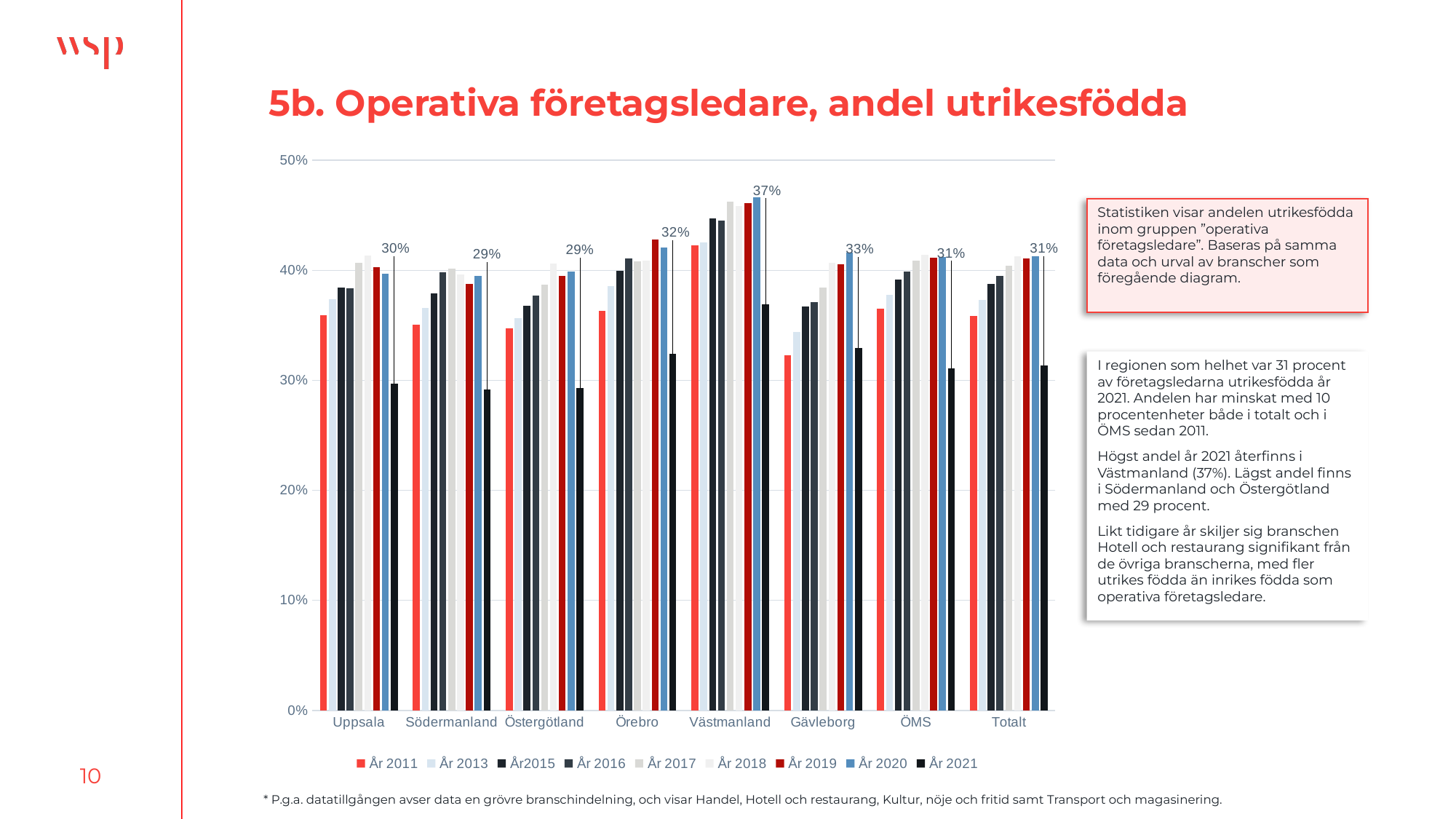

# 5b. Operativa företagsledare, andel utrikesfödda

### Chart

| Category | År 2011 | År 2013 | År2015 | År 2016 | År 2017 | År 2018 | År 2019 | År 2020 | År 2021 |
|---|---|---|---|---|---|---|---|---|---|
| Uppsala | 0.3591020760778597 | 0.37355339805825244 | 0.3844119639414309 | 0.38334848403828675 | 0.40650352218475616 | 0.4131144795243279 | 0.4030346493545709 | 0.3967594829669003 | 0.2971290937894022 |
| Södermanland | 0.3506980070267078 | 0.365656444657403 | 0.3790252855431008 | 0.39801730242295497 | 0.4015749529226028 | 0.3958875996526956 | 0.3874827253279821 | 0.39504823635815495 | 0.29163151339841714 |
| Östergötland | 0.3471040066431389 | 0.3567785471879475 | 0.36750334377959376 | 0.37701142519551006 | 0.38710267192519654 | 0.40614767085666 | 0.3946835719220839 | 0.3990303798085122 | 0.292865755876832 |
| Örebro | 0.3633415147265077 | 0.38575638228543907 | 0.39977179831592935 | 0.4104533726502028 | 0.4078215483084425 | 0.4087275786897158 | 0.42808051055473734 | 0.4204917018681843 | 0.32404311396089847 |
| Västmanland | 0.4223685582235813 | 0.4255047013274337 | 0.44721645919778696 | 0.4454301075268818 | 0.4625131748448296 | 0.4585692346482683 | 0.46136194624455545 | 0.466453810131971 | 0.3689219946203186 |
| Gävleborg | 0.3227174249458372 | 0.3441598024351741 | 0.3668400131973794 | 0.37103584013205926 | 0.3840451928028589 | 0.4065366231753003 | 0.4057335688154409 | 0.4160581629258866 | 0.32939389448725553 |
| ÖMS | 0.3650575681065304 | 0.3779050823919024 | 0.39142174708554883 | 0.39882672921174483 | 0.4090218263182336 | 0.4143661492423007 | 0.4117477703838931 | 0.41221318974648224 | 0.31065615551660813 |
| Totalt | 0.35869749667005274 | 0.3729804816963156 | 0.38783194063958376 | 0.39471918547365453 | 0.4044269001650757 | 0.412956513143741 | 0.410714382481562 | 0.41287267511043735 | 0.3136276842630945 |
Statistiken visar andelen utrikesfödda inom gruppen ”operativa företagsledare”. Baseras på samma data och urval av branscher som föregående diagram.
I regionen som helhet var 31 procent av företagsledarna utrikesfödda år 2021. Andelen har minskat med 10 procentenheter både i totalt och i ÖMS sedan 2011.
Högst andel år 2021 återfinns i Västmanland (37%). Lägst andel finns i Södermanland och Östergötland med 29 procent.
Likt tidigare år skiljer sig branschen Hotell och restaurang signifikant från de övriga branscherna, med fler utrikes födda än inrikes födda som operativa företagsledare.
* P.g.a. datatillgången avser data en grövre branschindelning, och visar Handel, Hotell och restaurang, Kultur, nöje och fritid samt Transport och magasinering.